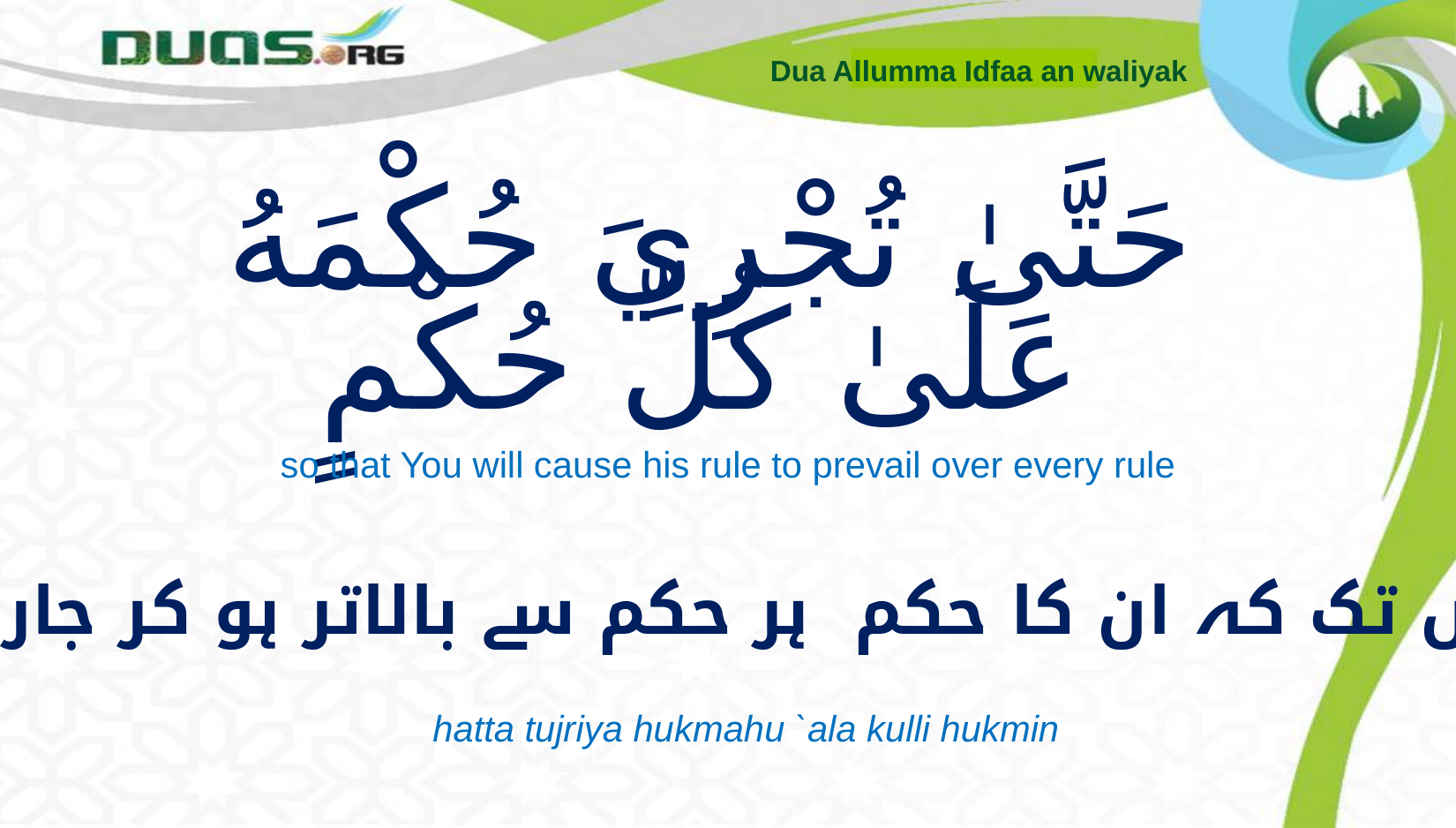

Dua Allumma Idfaa an waliyak
# حَتَّىٰ تُجْرِيَ حُكْمَهُ عَلَىٰ كُلِّ حُكْمٍ
so that You will cause his rule to prevail over every rule
یہاں تک کہ ان کا حکم  ہر حکم سے بالاتر ہو کر جاری ہو
hatta tujriya hukmahu `ala kulli hukmin